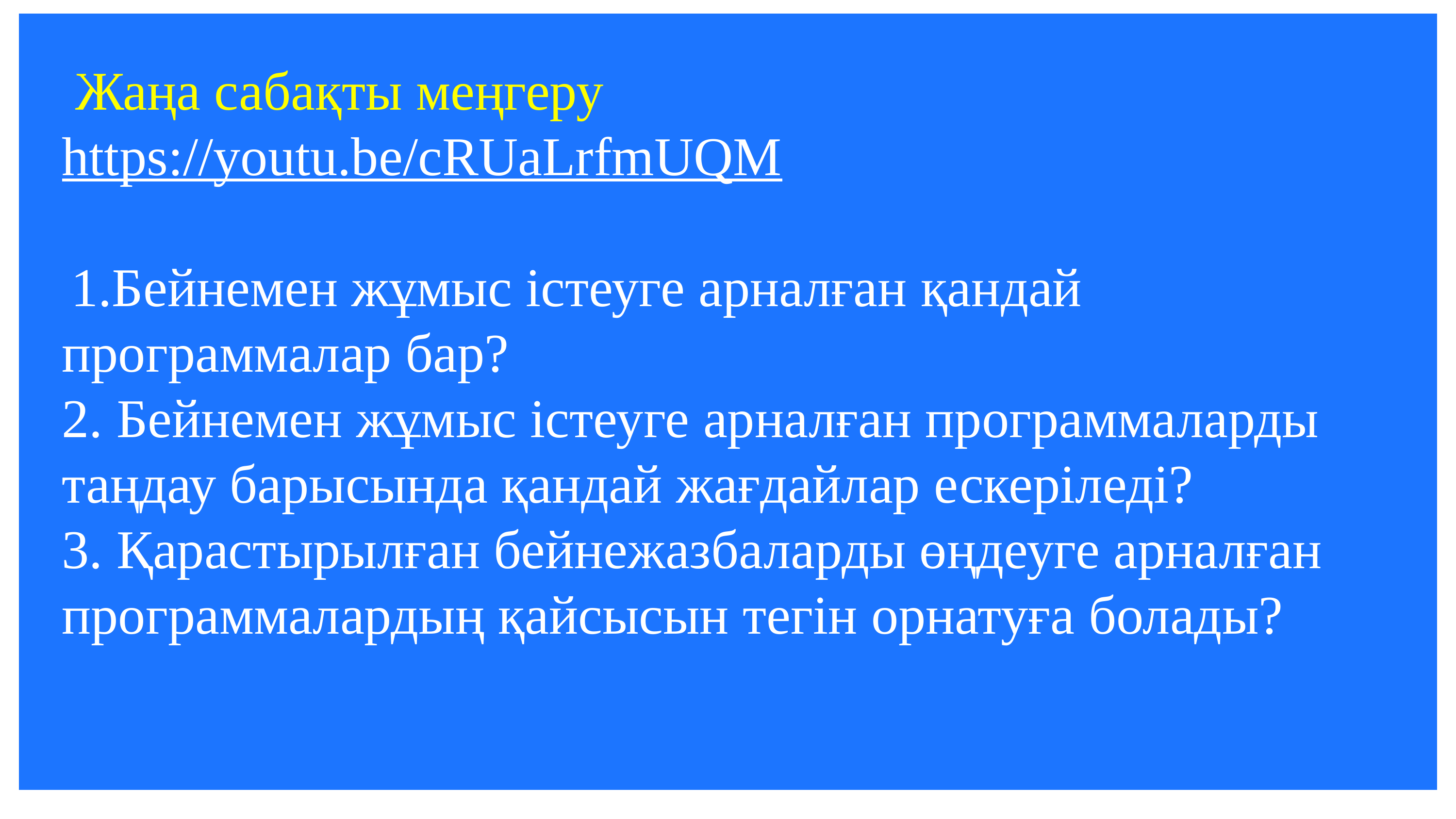

Жаңа сабақты меңгеру
https://youtu.be/cRUaLrfmUQM

 1.Бейнемен жұмыс істеуге арналған қандай программалар бар?
2. Бейнемен жұмыс істеуге арналған программаларды таңдау барысында қандай жағдайлар ескеріледі?
3. Қарастырылған бейнежазбаларды өңдеуге арналған программалардың қайсысын тегін орнатуға болады?